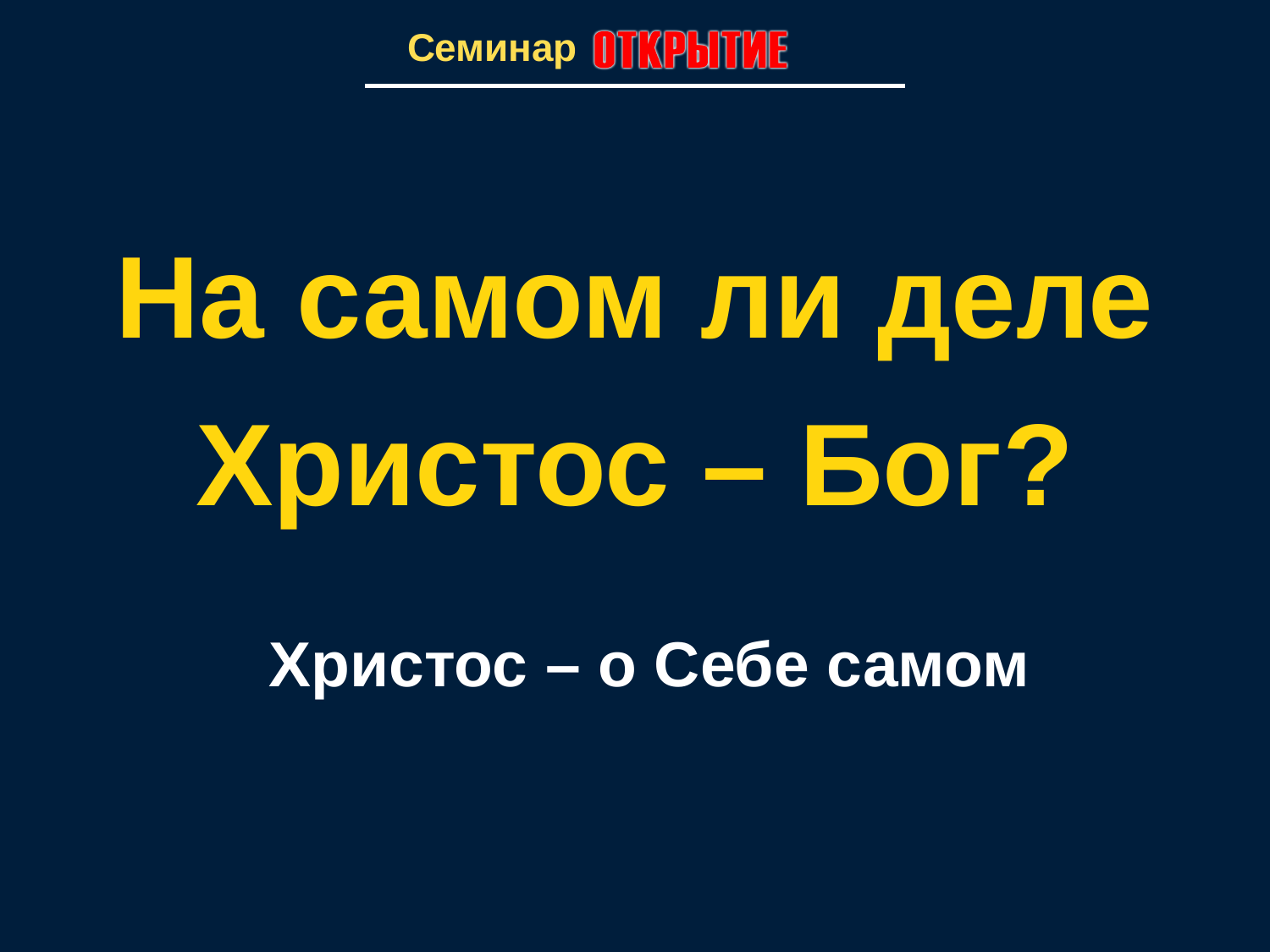

На самом ли деле Христос – Бог?
Христос – о Себе самом